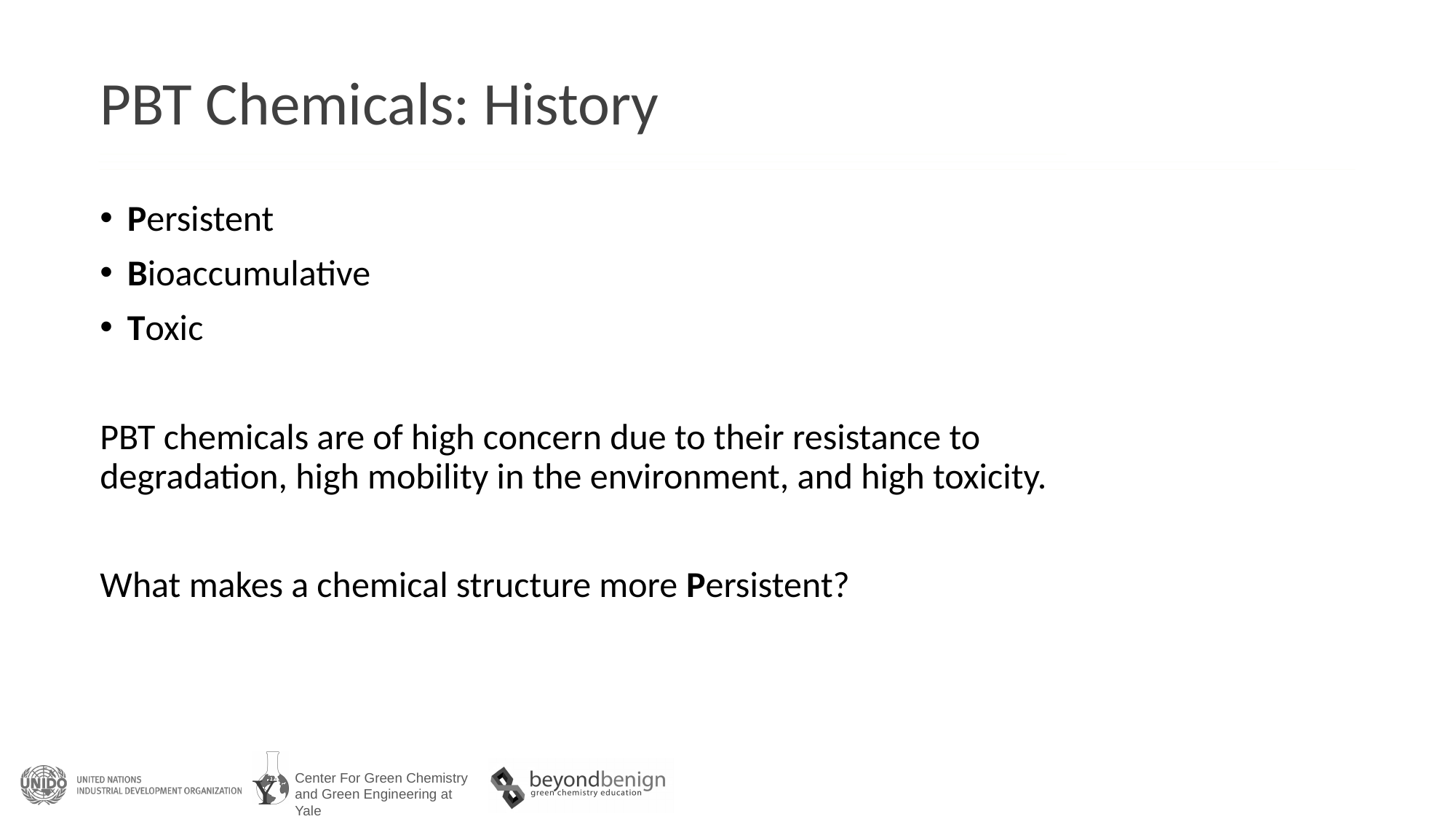

# PBT Chemicals: History
Persistent
Bioaccumulative
Toxic

PBT chemicals are of high concern due to their resistance to degradation, high mobility in the environment, and high toxicity.

What makes a chemical structure more Persistent?